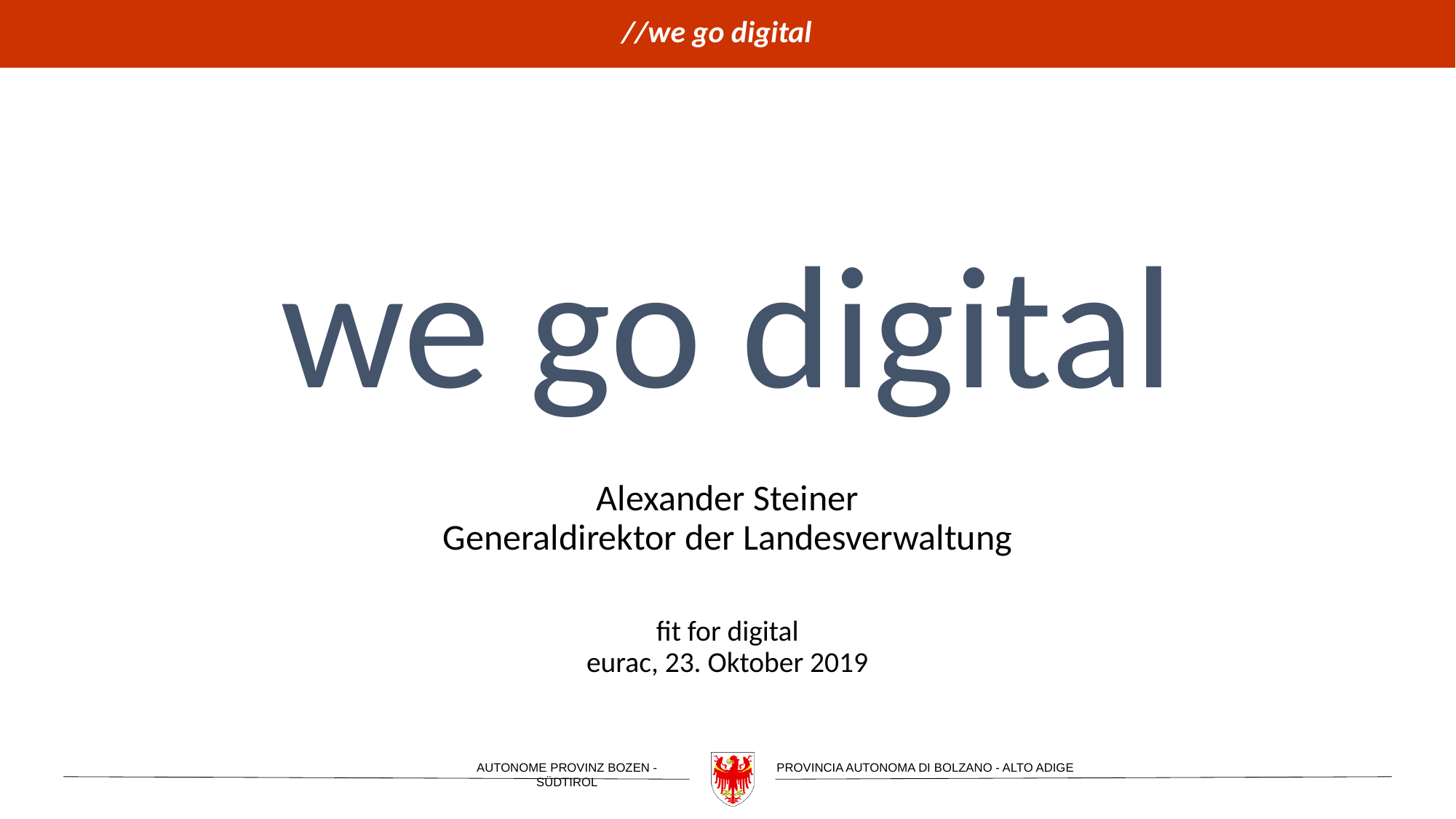

# we go digital
Alexander Steiner
Generaldirektor der Landesverwaltung
fit for digital
eurac, 23. Oktober 2019